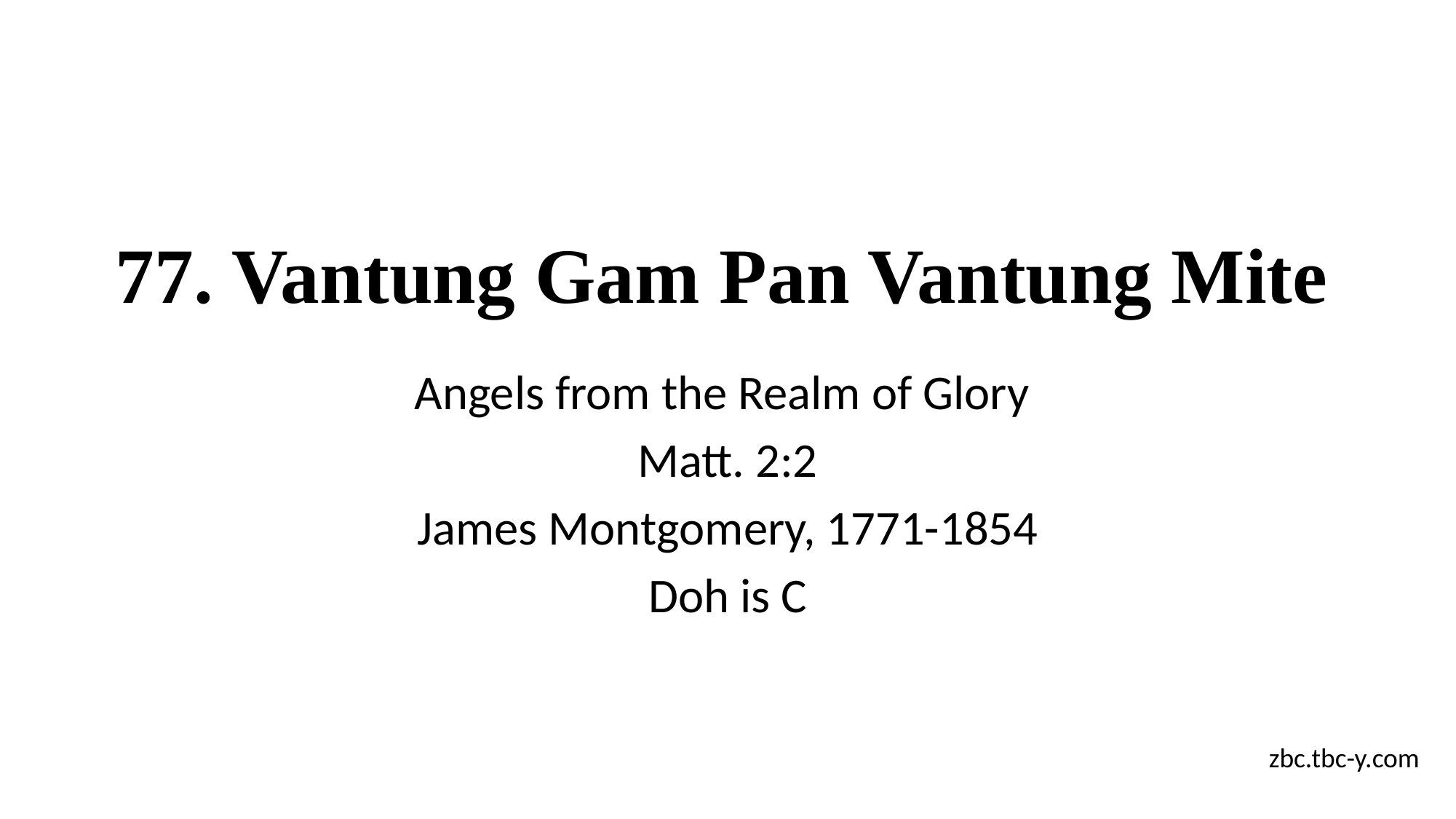

# 77. Vantung Gam Pan Vantung Mite
Angels from the Realm of Glory
Matt. 2:2
James Montgomery, 1771-1854
Doh is C

zbc.tbc-y.com